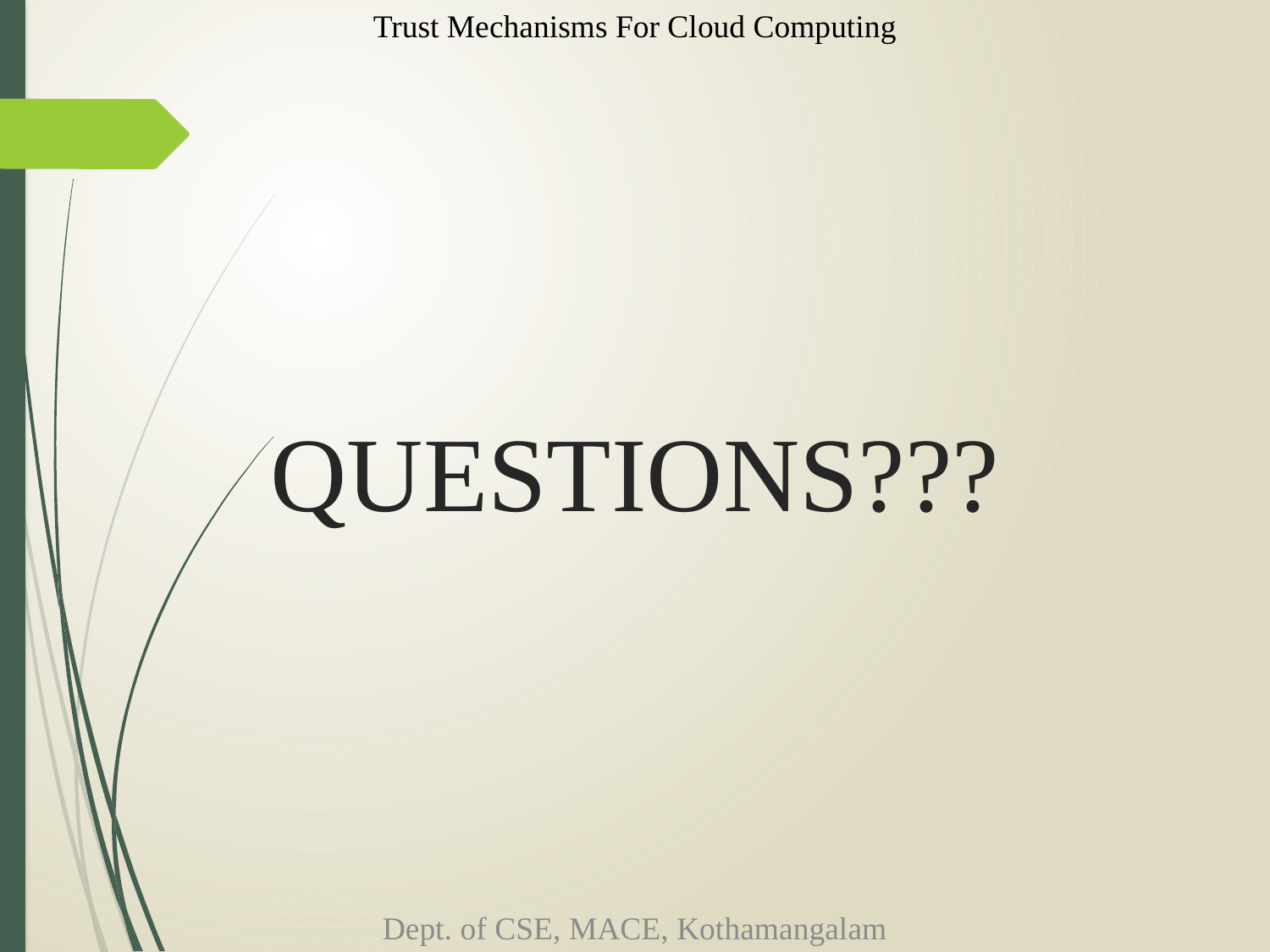

Trust Mechanisms For Cloud Computing

# QUESTIONS???
Dept. of CSE, MACE, Kothamangalam